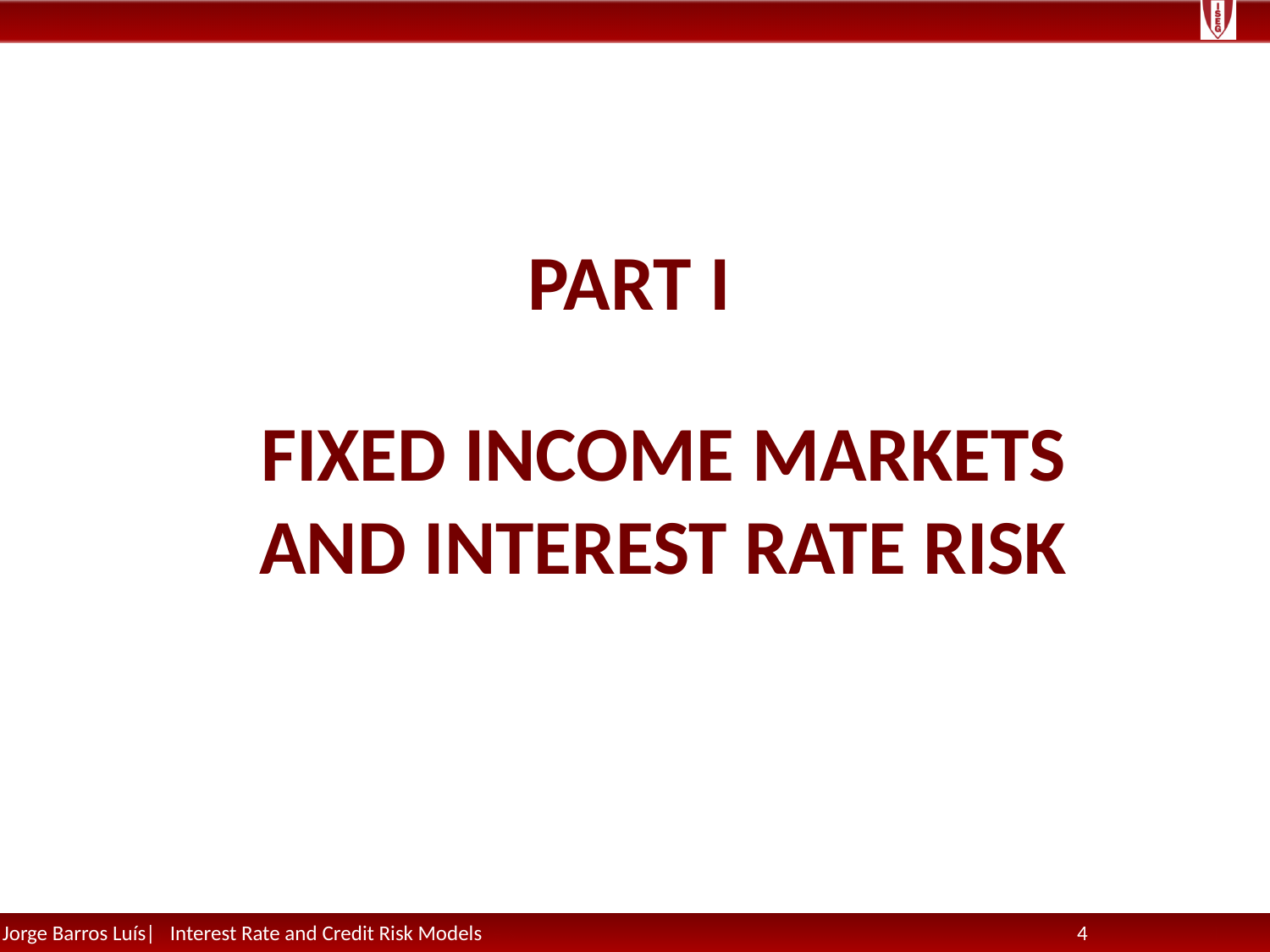

PART I
Fixed Income Markets and Interest Rate Risk